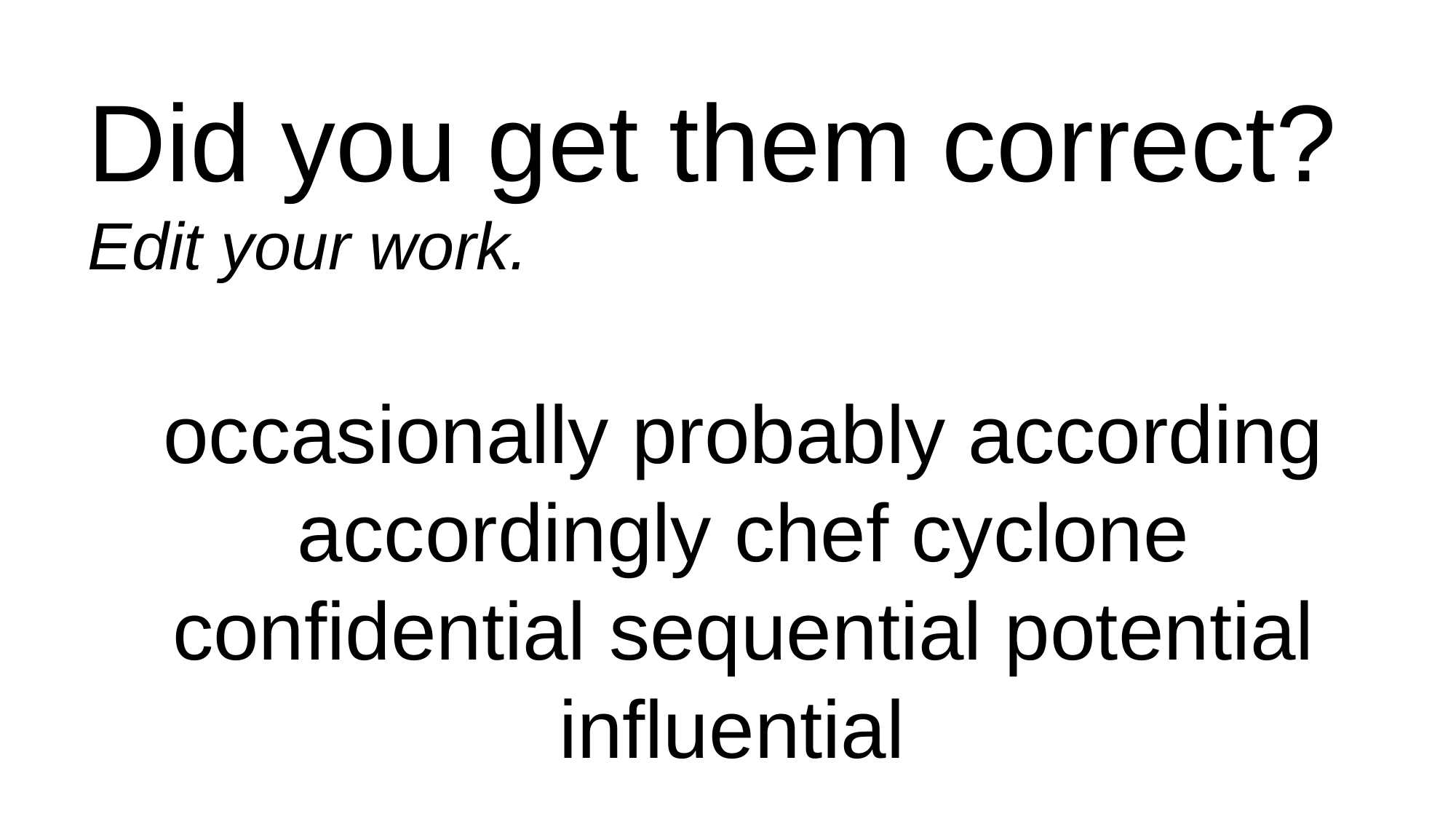

Did you get them correct?
Edit your work.

occasionally probably according accordingly chef cyclone confidential sequential potential influential